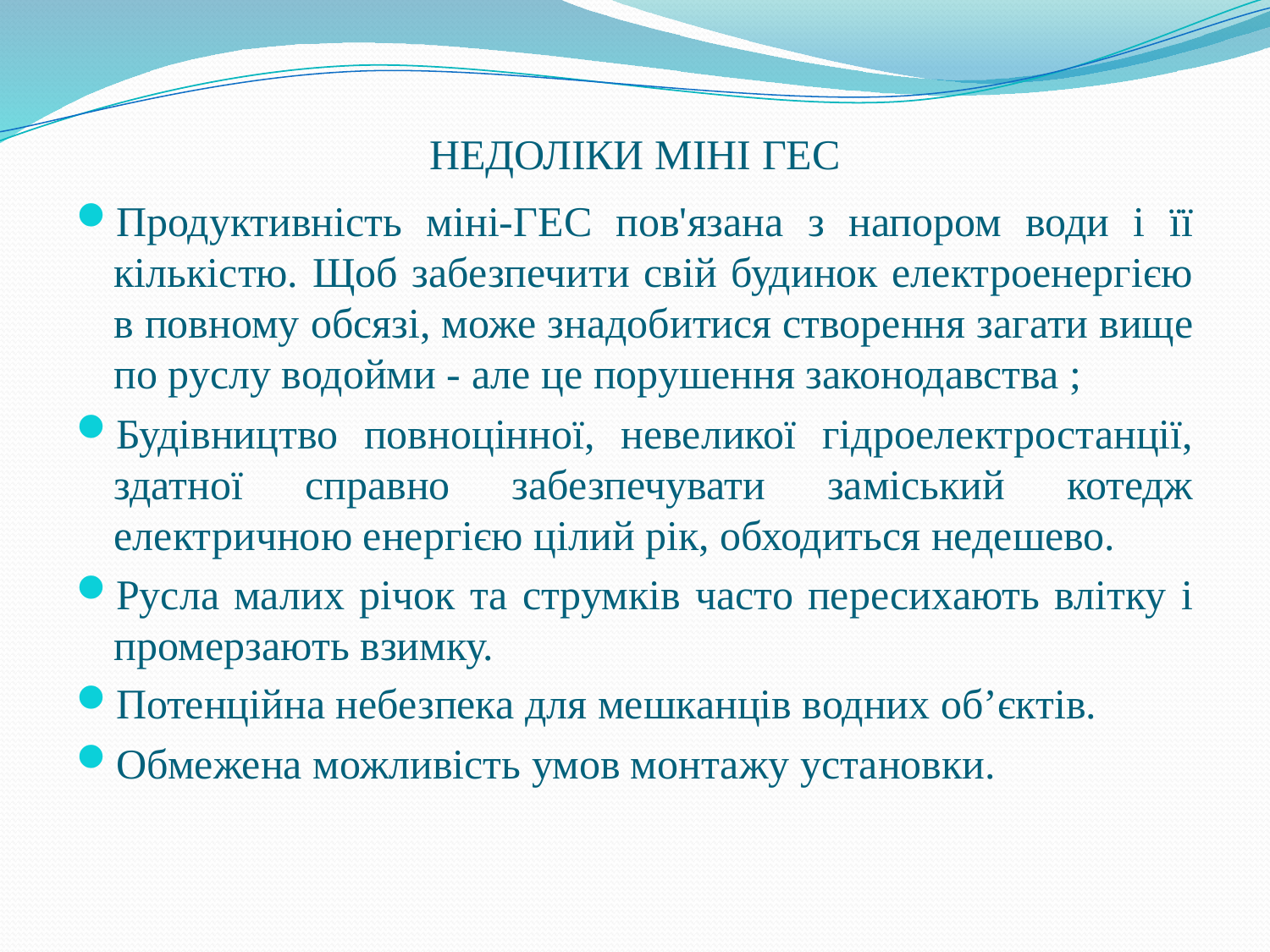

# НЕДОЛІКИ МІНІ ГЕС
Продуктивність міні-ГЕС пов'язана з напором води і її кількістю. Щоб забезпечити свій будинок електроенергією в повному обсязі, може знадобитися створення загати вище по руслу водойми - але це порушення законодавства ;
Будівництво повноцінної, невеликої гідроелектростанції, здатної справно забезпечувати заміський котедж електричною енергією цілий рік, обходиться недешево.
Русла малих річок та струмків часто пересихають влітку і промерзають взимку.
Потенційна небезпека для мешканців водних об’єктів.
Обмежена можливість умов монтажу установки.